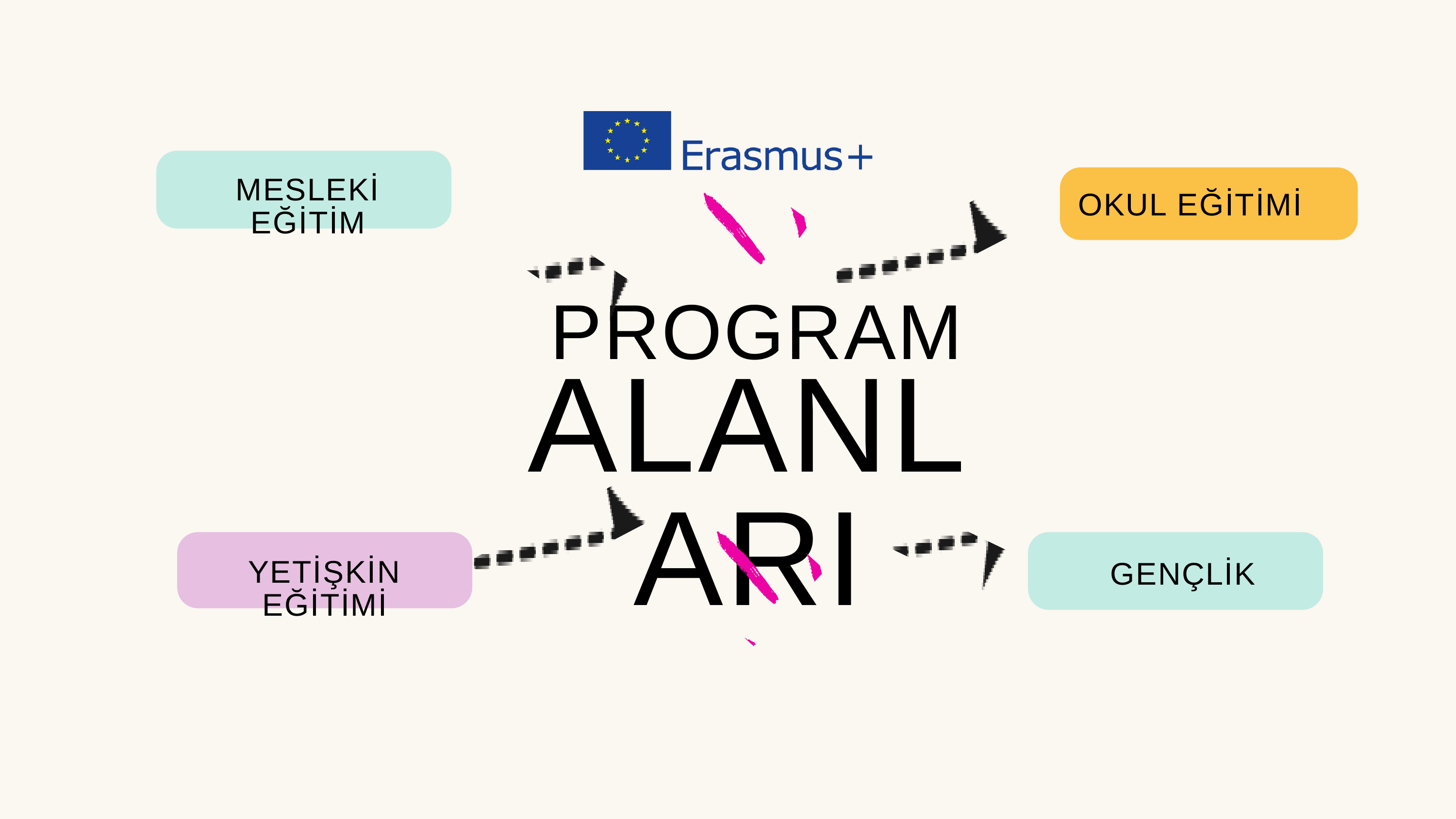

MESLEKİ EĞİTİM

OKUL EĞİTİMİ

PROGRAM
ALANLARI

YETİŞKİN EĞİTİMİ

GENÇLİK